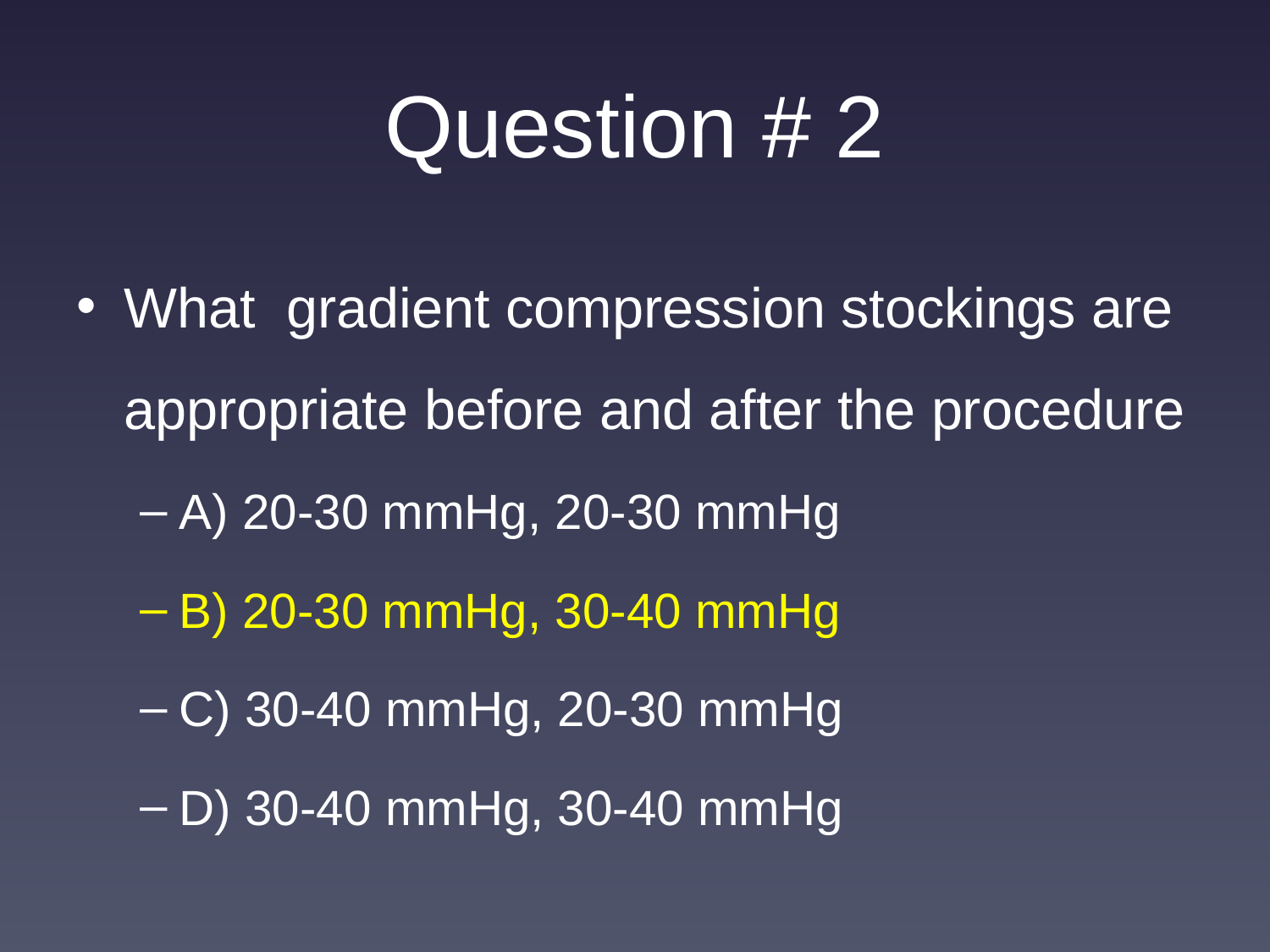

# Question # 2
What  gradient compression stockings are appropriate before and after the procedure
A) 20-30 mmHg, 20-30 mmHg
B) 20-30 mmHg, 30-40 mmHg
C) 30-40 mmHg, 20-30 mmHg
D) 30-40 mmHg, 30-40 mmHg